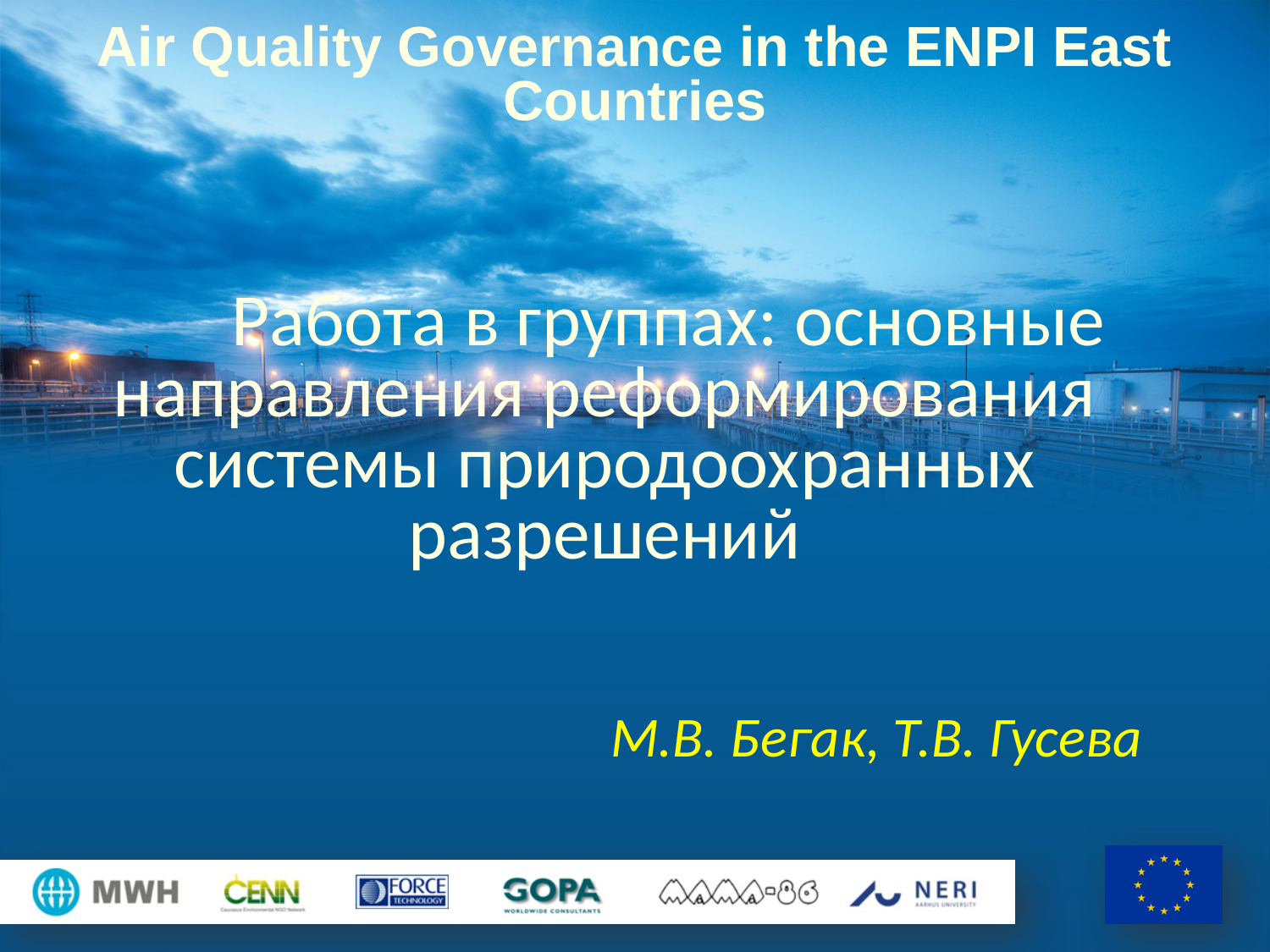

Air Quality Governance in the ENPI East Countries
# Работа в группах: основные направления реформирования системы природоохранных разрешений

М.В. Бегак, Т.В. Гусева